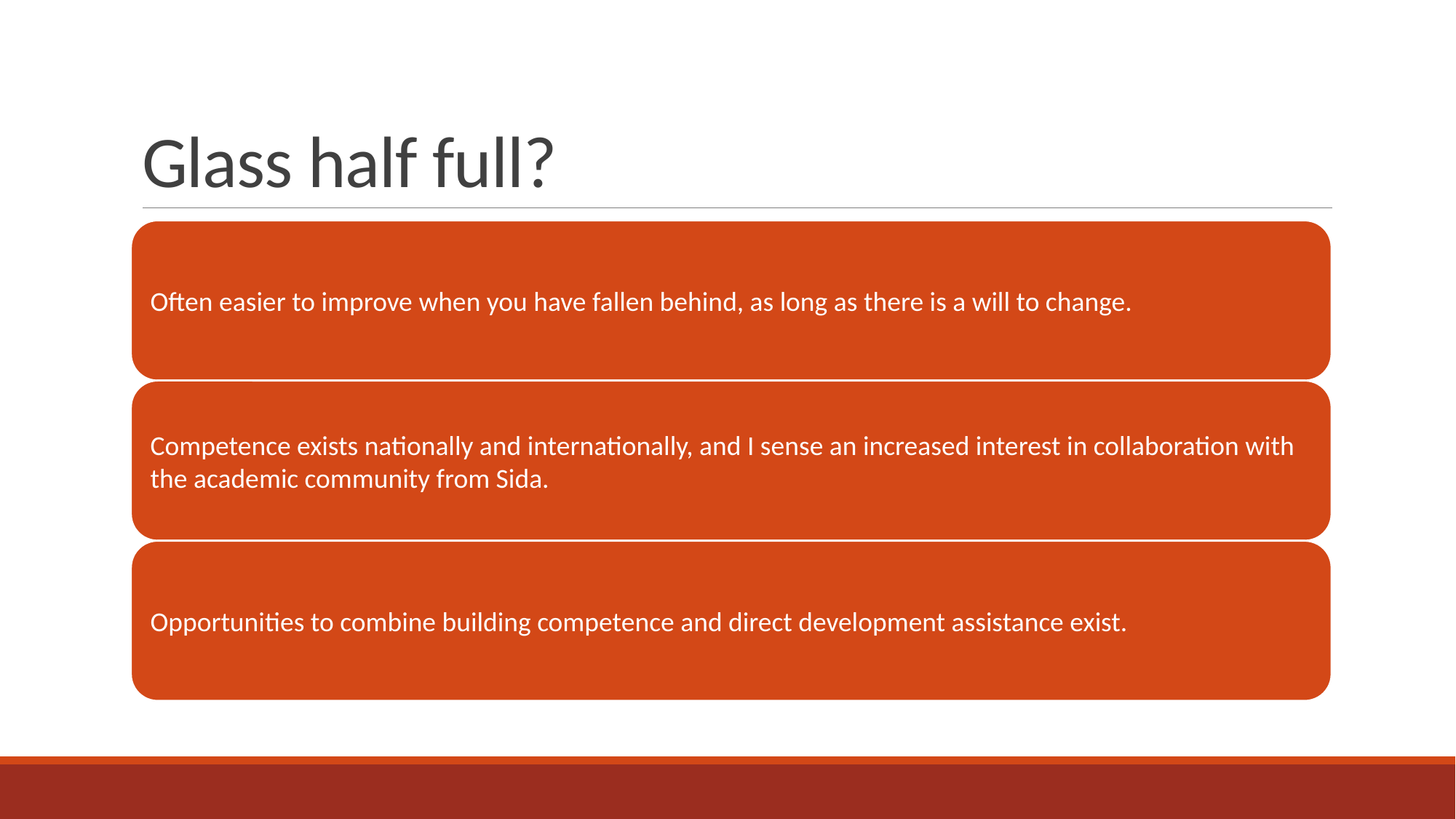

# Glass half full?
Often easier to improve when you have fallen behind, as long as there is a will to change.
Competence exists nationally and internationally, and I sense an increased interest in collaboration with the academic community from Sida.
Opportunities to combine building competence and direct development assistance exist.